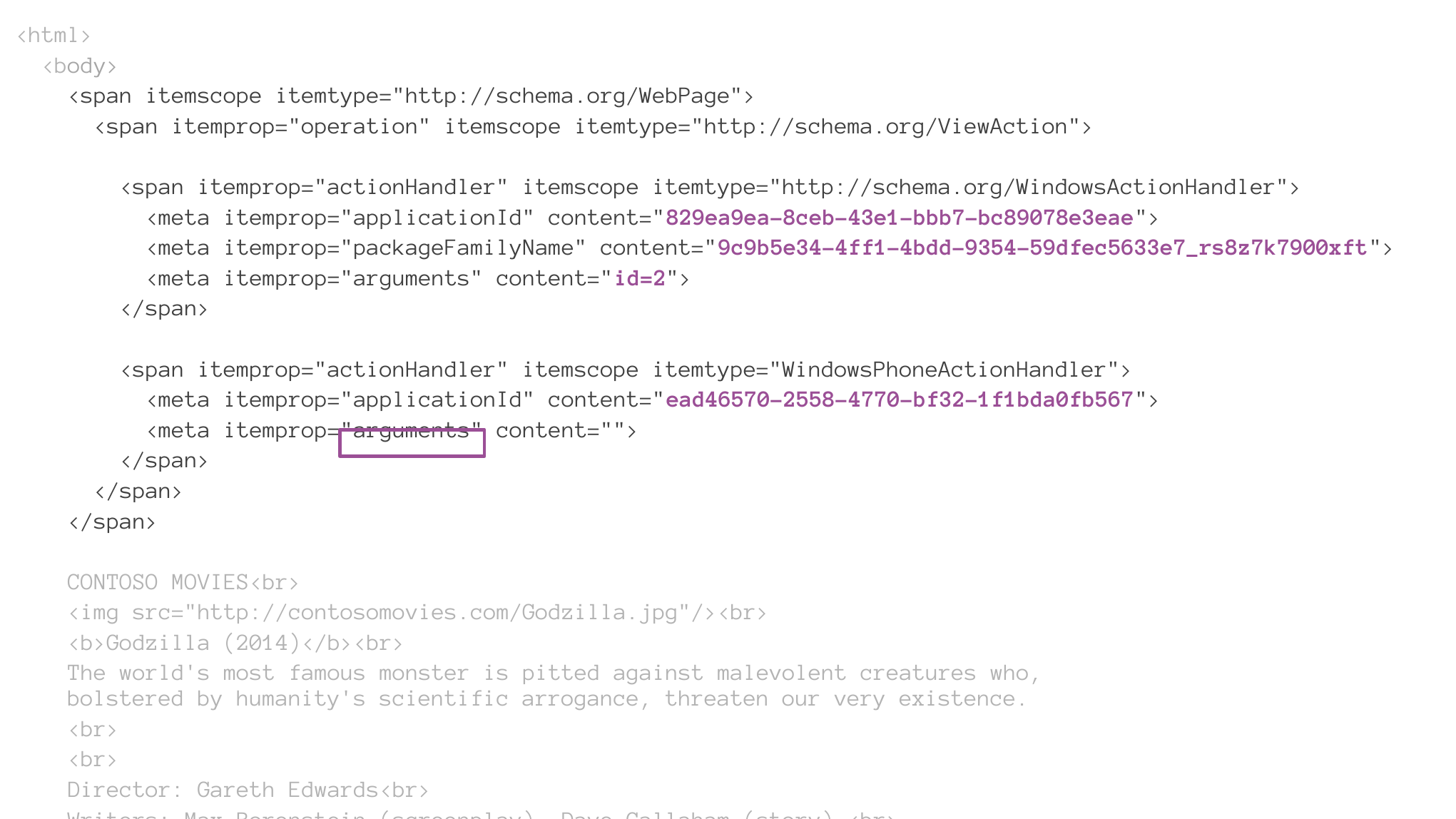

<html>
  <body>
    <span itemscope itemtype="http://schema.org/WebPage">
      <span itemprop="operation" itemscope itemtype="http://schema.org/ViewAction">

        <span itemprop="actionHandler" itemscope itemtype="http://schema.org/WindowsActionHandler">
          <meta itemprop="applicationId" content="829ea9ea-8ceb-43e1-bbb7-bc89078e3eae">
          <meta itemprop="packageFamilyName" content="9c9b5e34-4ff1-4bdd-9354-59dfec5633e7_rs8z7k7900xft">
          <meta itemprop="arguments" content="id=2">
        </span>

        <span itemprop="actionHandler" itemscope itemtype="WindowsPhoneActionHandler">
          <meta itemprop="applicationId" content="ead46570-2558-4770-bf32-1f1bda0fb567">
          <meta itemprop="arguments" content="">
        </span>
      </span>
    </span>

    CONTOSO MOVIES<br>
    <img src="http://contosomovies.com/Godzilla.jpg"/><br>
    <b>Godzilla (2014)</b><br>
    The world's most famous monster is pitted against malevolent creatures who,
    bolstered by humanity's scientific arrogance, threaten our very existence.
    <br>
    <br>
    Director: Gareth Edwards<br>
    Writers: Max Borenstein (screenplay), Dave Callaham (story) <br>
    Stars: Aaron Taylor-Johnson, Elizabeth Olsen, Bryan Cranston <br>
    ...
  </body>
</html>